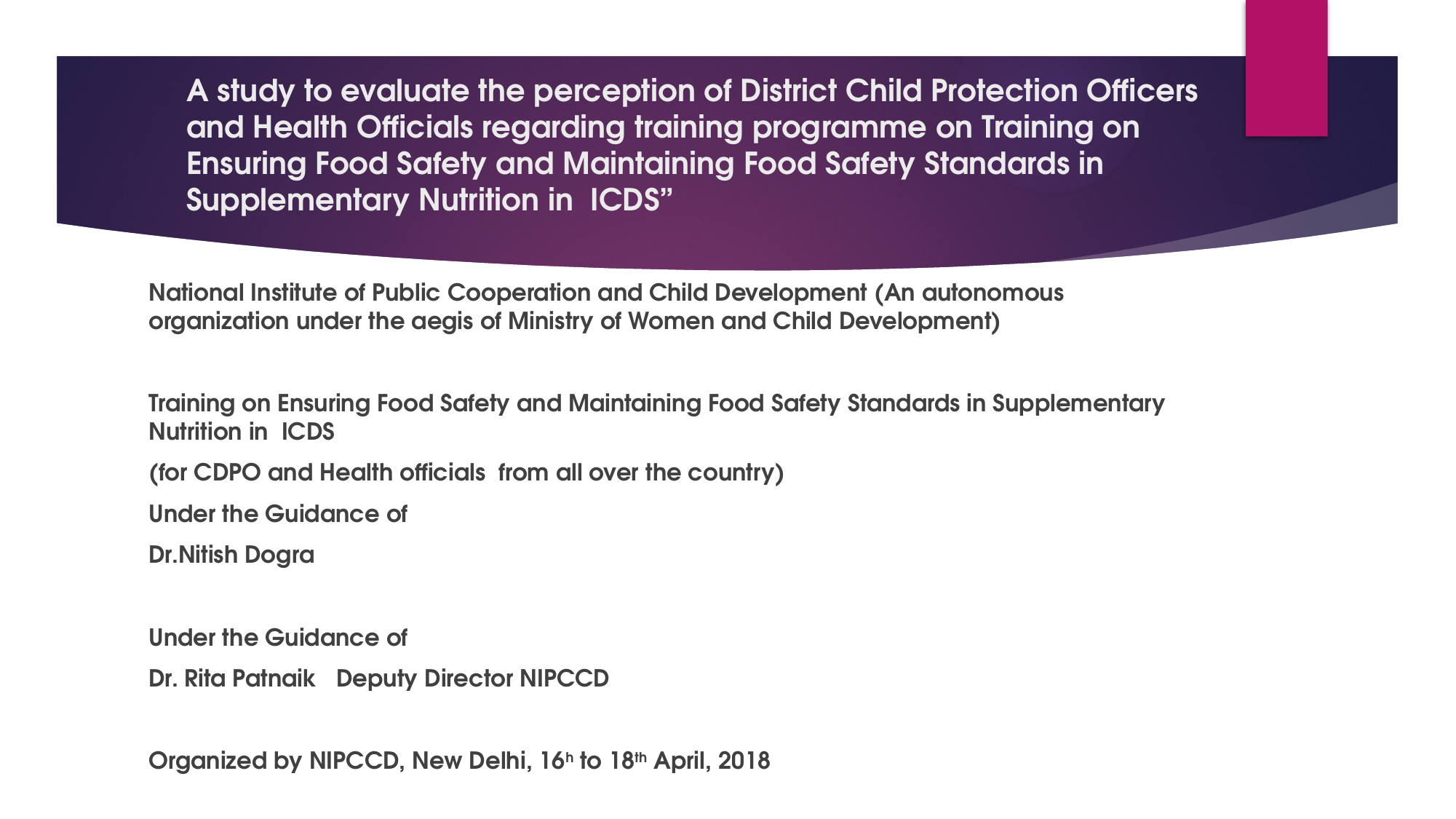

# A study to evaluate the perception of District Child Protection Officers and Health Officials regarding training programme on Training on Ensuring Food Safety and Maintaining Food Safety Standards in Supplementary Nutrition in  ICDS”
National Institute of Public Cooperation and Child Development (An autonomous organization under the aegis of Ministry of Women and Child Development)

Training on Ensuring Food Safety and Maintaining Food Safety Standards in Supplementary Nutrition in  ICDS
(for CDPO and Health officials  from all over the country)
Under the Guidance of
Dr.Nitish Dogra

Under the Guidance of
Dr. Rita Patnaik   Deputy Director NIPCCD

Organized by NIPCCD, New Delhi, 16h to 18th April, 2018